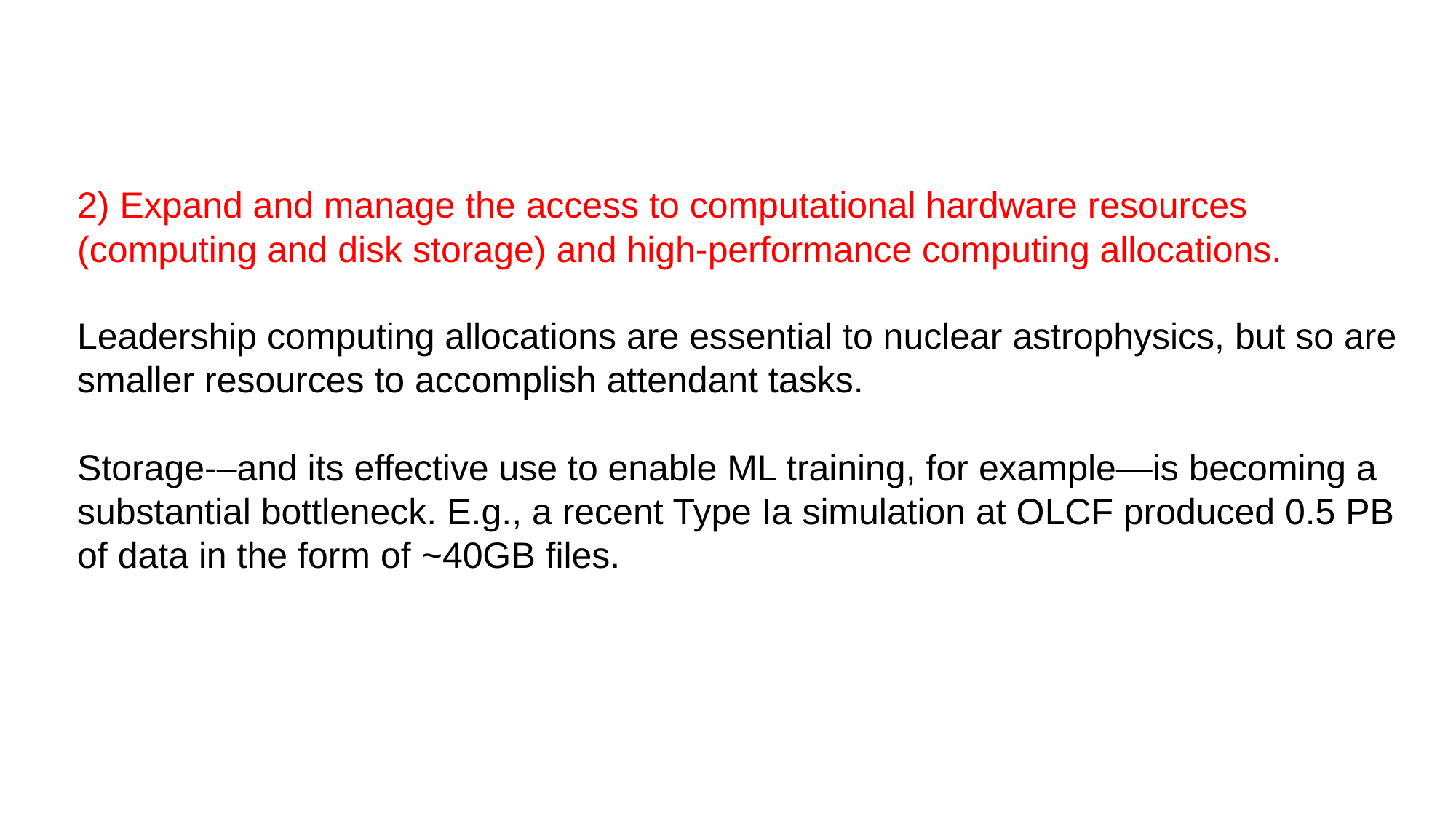

2) Expand and manage the access to computational hardware resources (computing and disk storage) and high-performance computing allocations.

Leadership computing allocations are essential to nuclear astrophysics, but so are smaller resources to accomplish attendant tasks.

Storage-–and its effective use to enable ML training, for example—is becoming a substantial bottleneck. E.g., a recent Type Ia simulation at OLCF produced 0.5 PB of data in the form of ~40GB files.